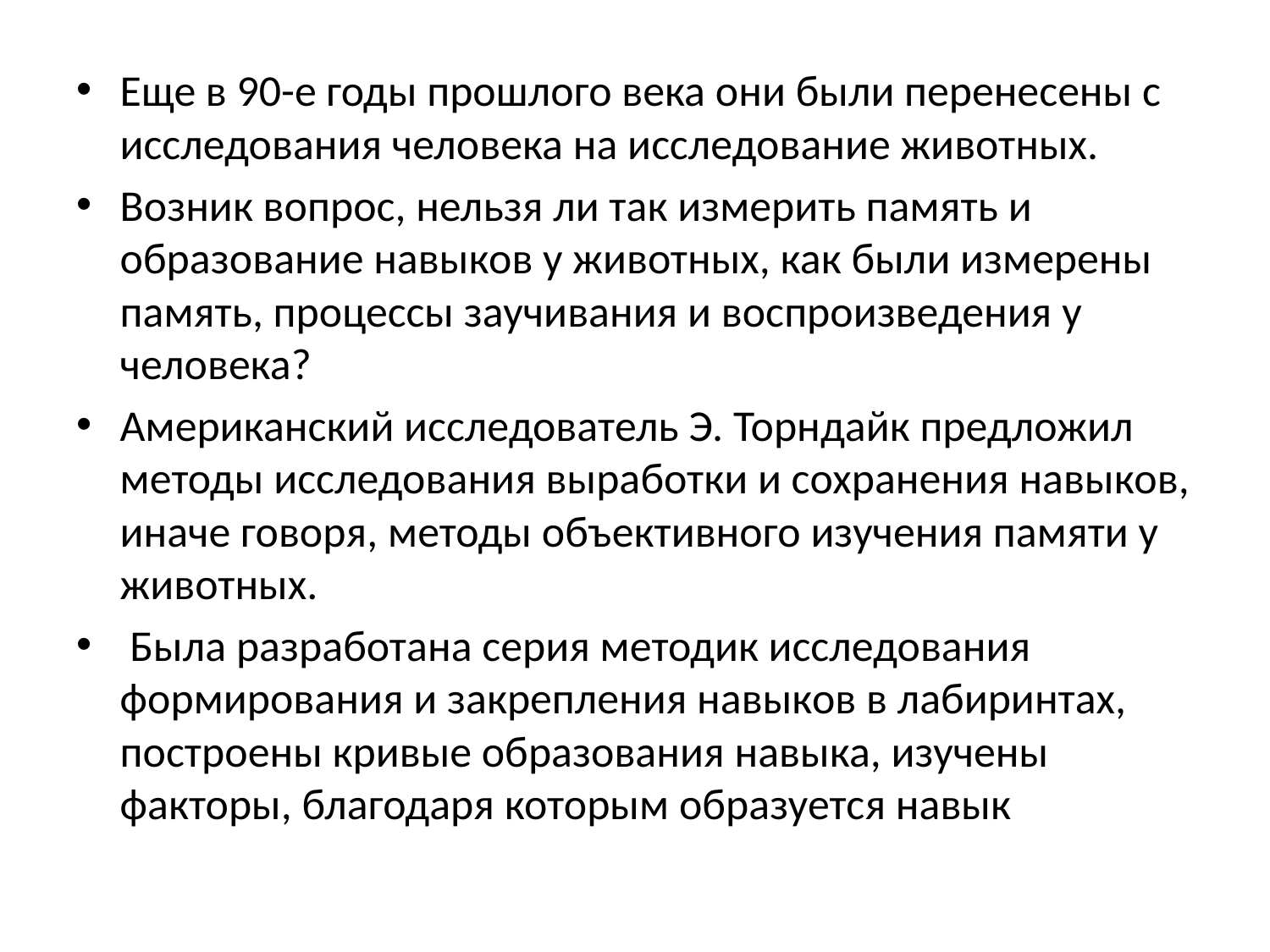

Еще в 90-е годы прошлого века они были перенесены с исследования человека на исследование животных.
Возник вопрос, нельзя ли так измерить память и образование навыков у животных, как были измерены память, процессы заучивания и воспроизведения у человека?
Американский исследователь Э. Торндайк предложил методы исследования выработки и сохранения навыков, иначе говоря, методы объективного изучения памяти у животных.
 Была разработана серия методик исследования формирования и закрепления навыков в лабиринтах, построены кривые образования навыка, изучены факторы, благодаря которым образуется навык